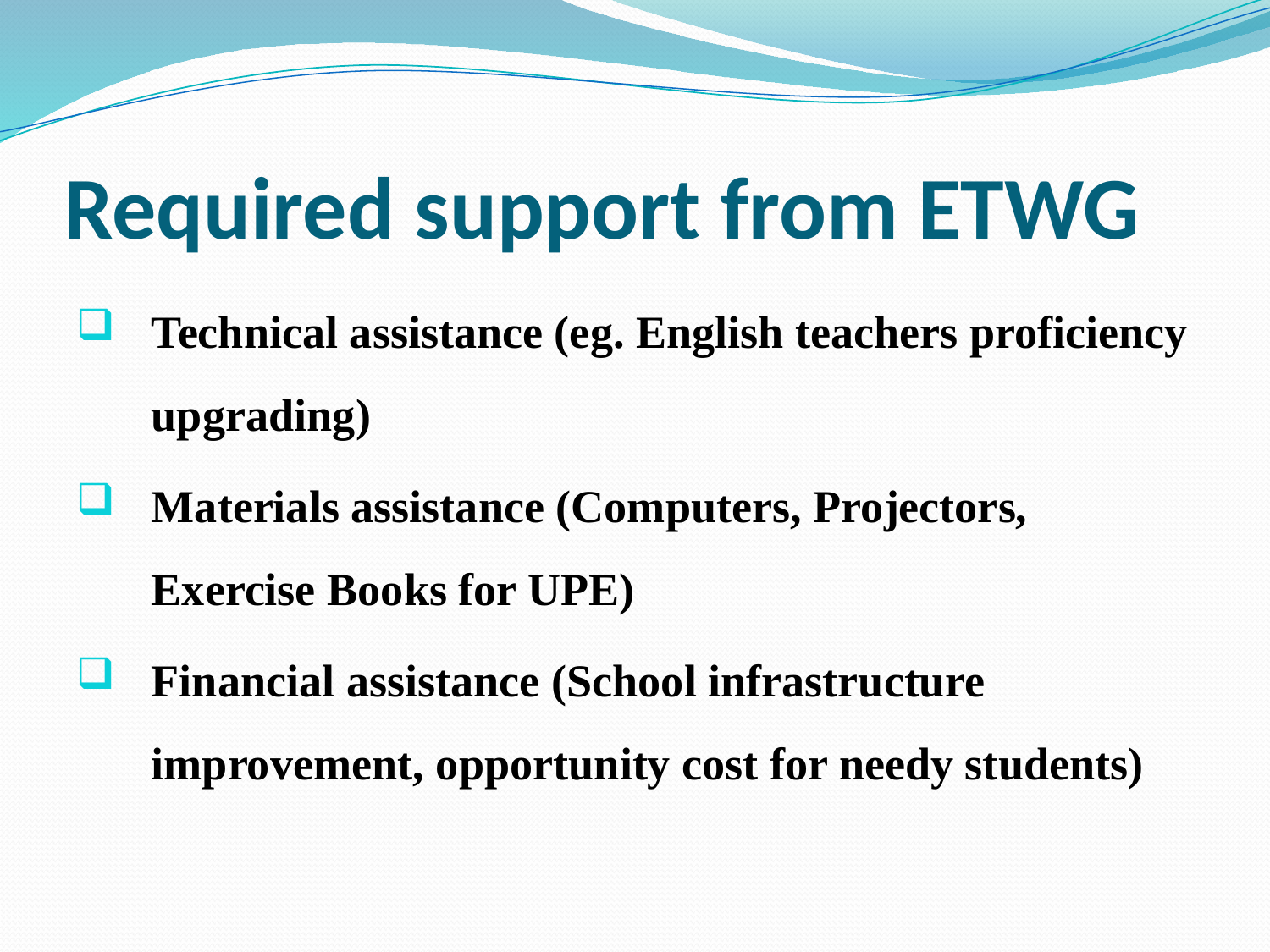

# Required support from ETWG
Technical assistance (eg. English teachers proficiency upgrading)
Materials assistance (Computers, Projectors, Exercise Books for UPE)
Financial assistance (School infrastructure improvement, opportunity cost for needy students)